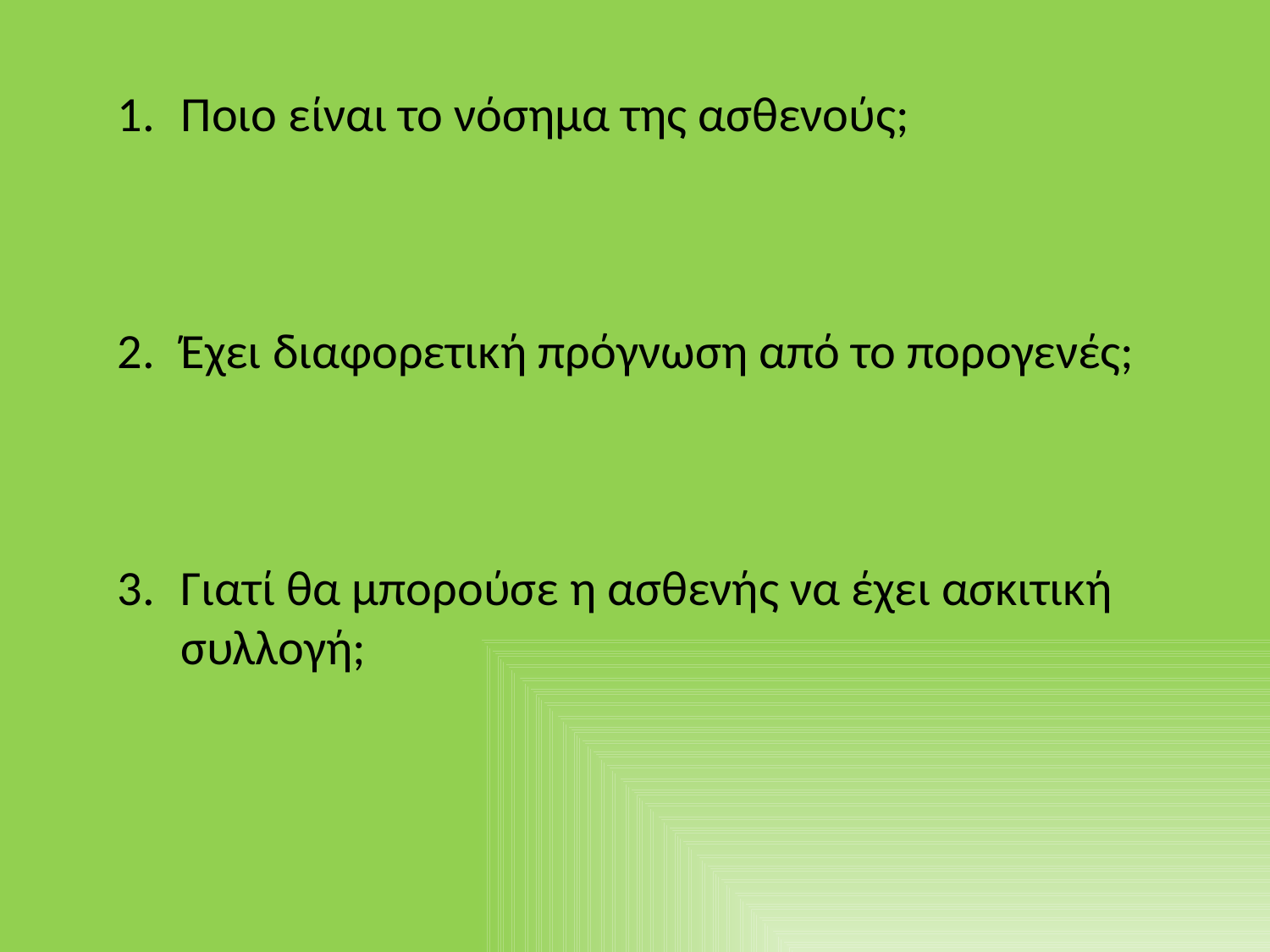

Ποιο είναι το νόσημα της ασθενούς;

Έχει διαφορετική πρόγνωση από το πορογενές;

Γιατί θα μπορούσε η ασθενής να έχει ασκιτική συλλογή;